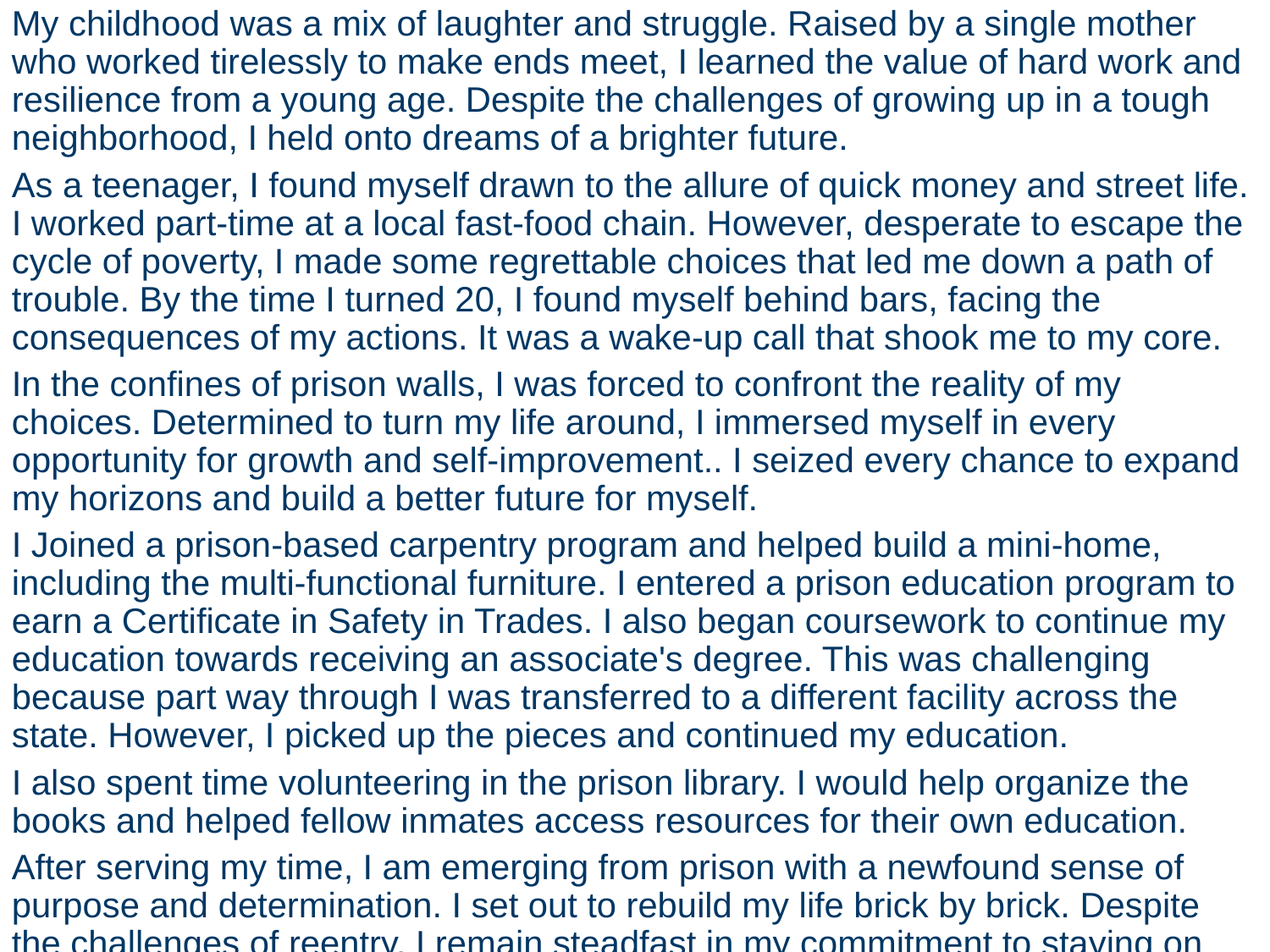

My childhood was a mix of laughter and struggle. Raised by a single mother who worked tirelessly to make ends meet, I learned the value of hard work and resilience from a young age. Despite the challenges of growing up in a tough neighborhood, I held onto dreams of a brighter future.
As a teenager, I found myself drawn to the allure of quick money and street life. I worked part-time at a local fast-food chain. However, desperate to escape the cycle of poverty, I made some regrettable choices that led me down a path of trouble. By the time I turned 20, I found myself behind bars, facing the consequences of my actions. It was a wake-up call that shook me to my core.
In the confines of prison walls, I was forced to confront the reality of my choices. Determined to turn my life around, I immersed myself in every opportunity for growth and self-improvement.. I seized every chance to expand my horizons and build a better future for myself.
I Joined a prison-based carpentry program and helped build a mini-home, including the multi-functional furniture. I entered a prison education program to earn a Certificate in Safety in Trades. I also began coursework to continue my education towards receiving an associate's degree. This was challenging because part way through I was transferred to a different facility across the state. However, I picked up the pieces and continued my education.
I also spent time volunteering in the prison library. I would help organize the books and helped fellow inmates access resources for their own education.
After serving my time, I am emerging from prison with a newfound sense of purpose and determination. I set out to rebuild my life brick by brick. Despite the challenges of reentry, I remain steadfast in my commitment to staying on the right path.
10